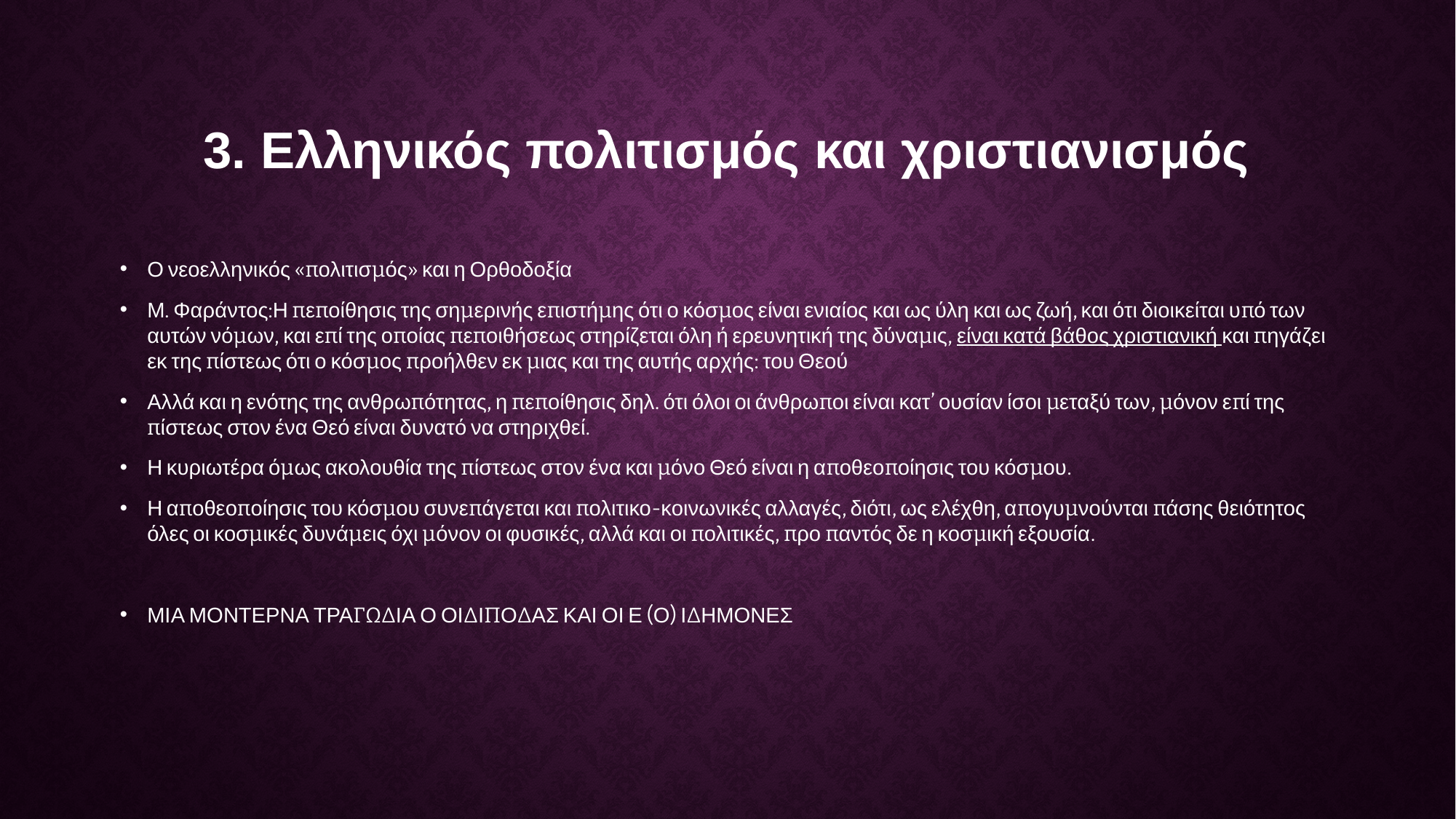

# 3. Ελληνικός πολιτισμός και χριστιανισμός
Ο νεοελληνικός «πολιτισμός» και η Ορθοδοξία
Μ. Φαράντος:Η πεποίθησις της σημερινής επιστήμης ότι ο κόσμος είναι ενιαίος και ως ύλη και ως ζωή, και ότι διοικείται υπό των αυτών νόμων, και επί της οποίας πεποιθήσεως στηρίζεται όλη ή ερευνητική της δύναμις, είναι κατά βάθος χριστιανική και πηγάζει εκ της πίστεως ότι ο κόσμος προήλθεν εκ μιας και της αυτής αρχής: του Θεού
Αλλά και η ενότης της ανθρωπότητας, η πεποίθησις δηλ. ότι όλοι οι άνθρωποι είναι κατ’ ουσίαν ίσοι μεταξύ των, μόνον επί της πίστεως στον ένα Θεό είναι δυνατό να στηριχθεί.
Η κυριωτέρα όμως ακολουθία της πίστεως στον ένα και μόνο Θεό είναι η αποθεοποίησις του κόσμου.
Η αποθεοποίησις του κόσμου συνεπάγεται και πολιτικο-κοινωνικές αλλαγές, διότι, ως ελέχθη, απογυμνούνται πάσης θειότητος όλες οι κοσμικές δυνάμεις όχι μόνον οι φυσικές, αλλά και οι πολιτικές, προ παντός δε η κοσμική εξουσία.

ΜΙΑ ΜΟΝΤΕΡΝΑ ΤΡΑΓΩΔΙΑ Ο ΟΙΔΙΠΟΔΑΣ ΚΑΙ ΟΙ Ε (Ο) ΙΔΗΜΟΝΕΣ